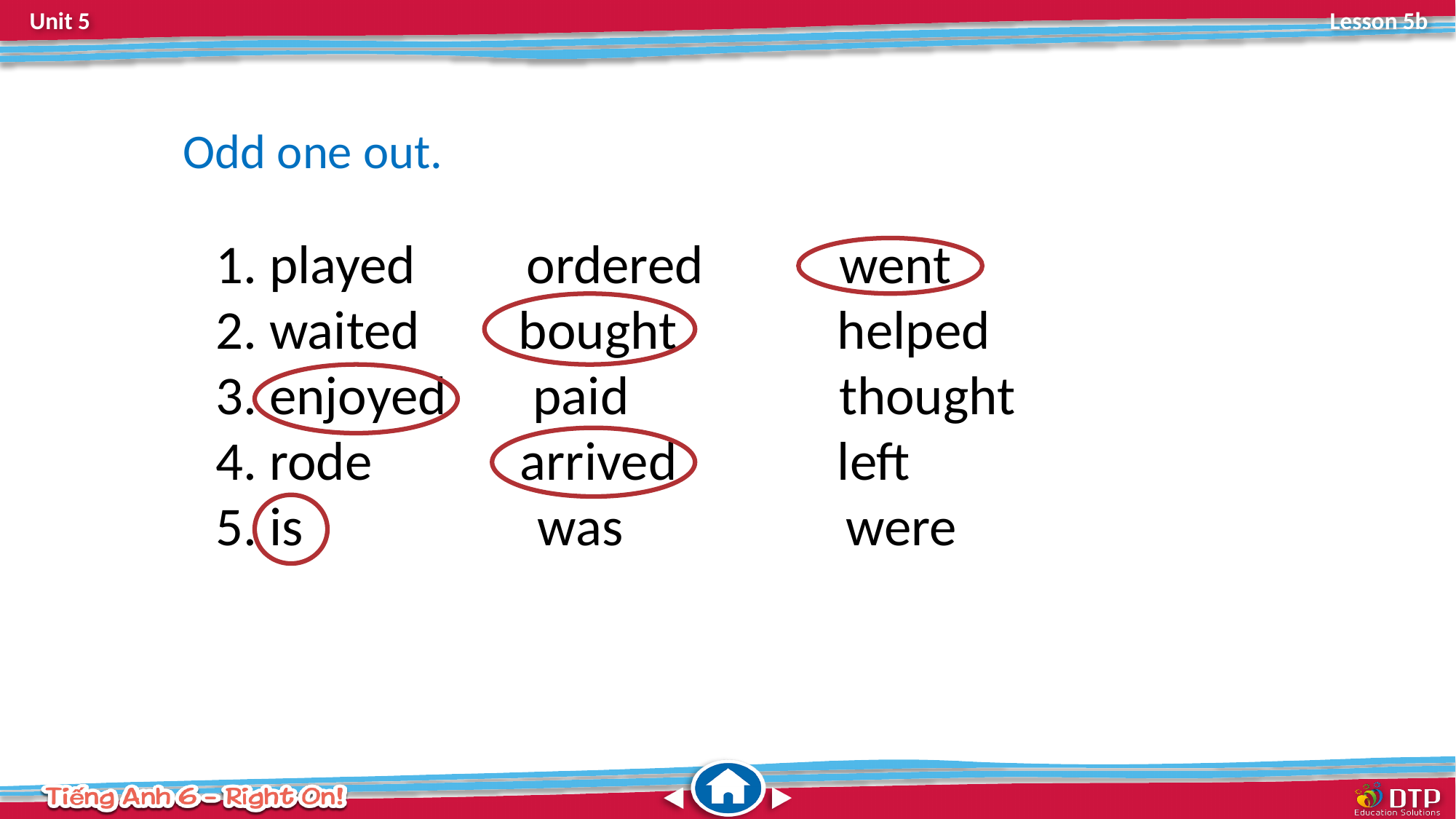

Odd one out.
 played         ordered           went
 waited        bought             helped
 enjoyed       paid                 thought
 rode            arrived             left
 is                   was                  were